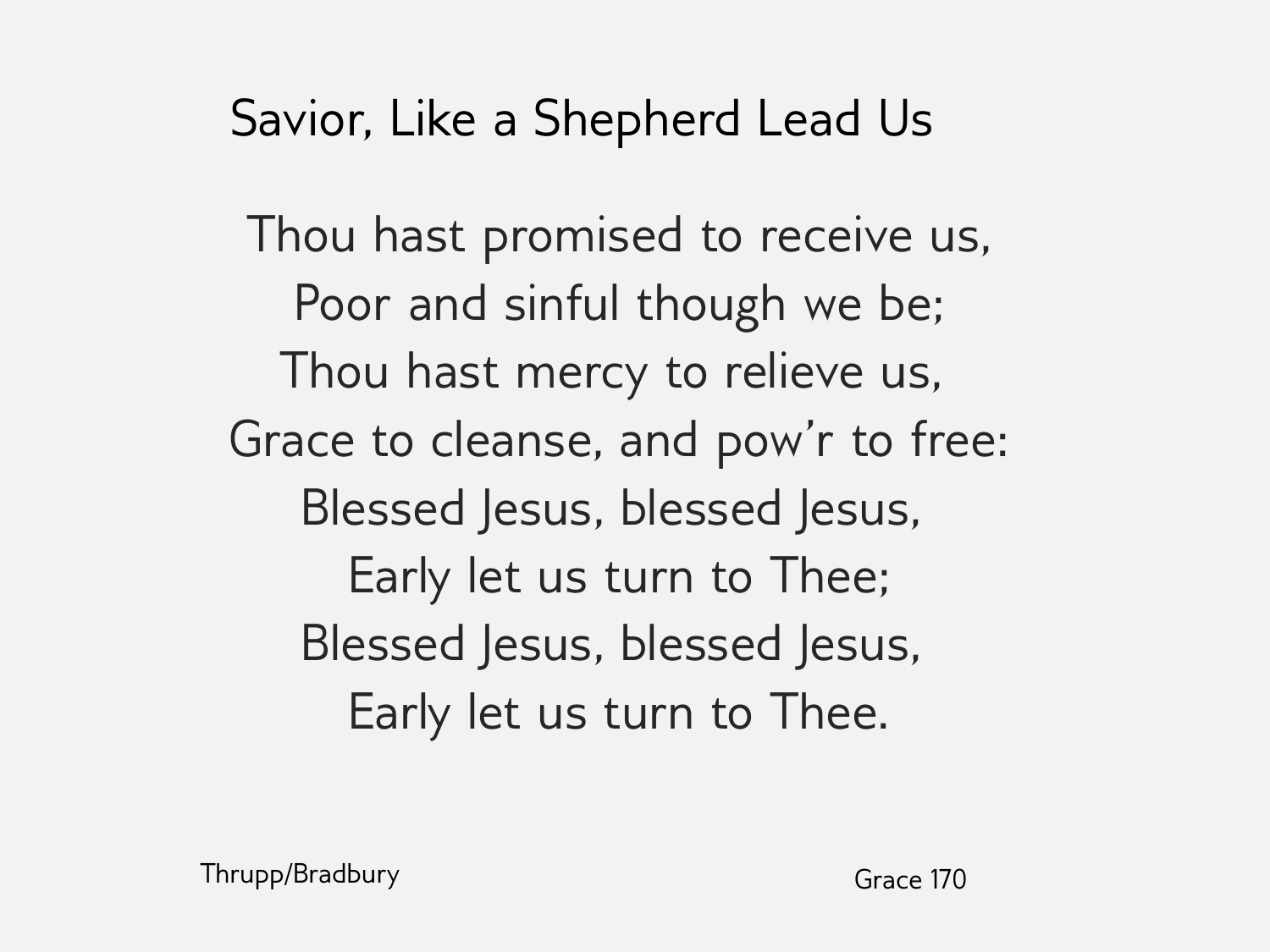

Savior, Like a Shepherd Lead Us
Thou hast promised to receive us,
Poor and sinful though we be;
Thou hast mercy to relieve us,
Grace to cleanse, and pow’r to free:
Blessed Jesus, blessed Jesus,
Early let us turn to Thee;
Blessed Jesus, blessed Jesus,
Early let us turn to Thee.
Thrupp/Bradbury
Grace 170